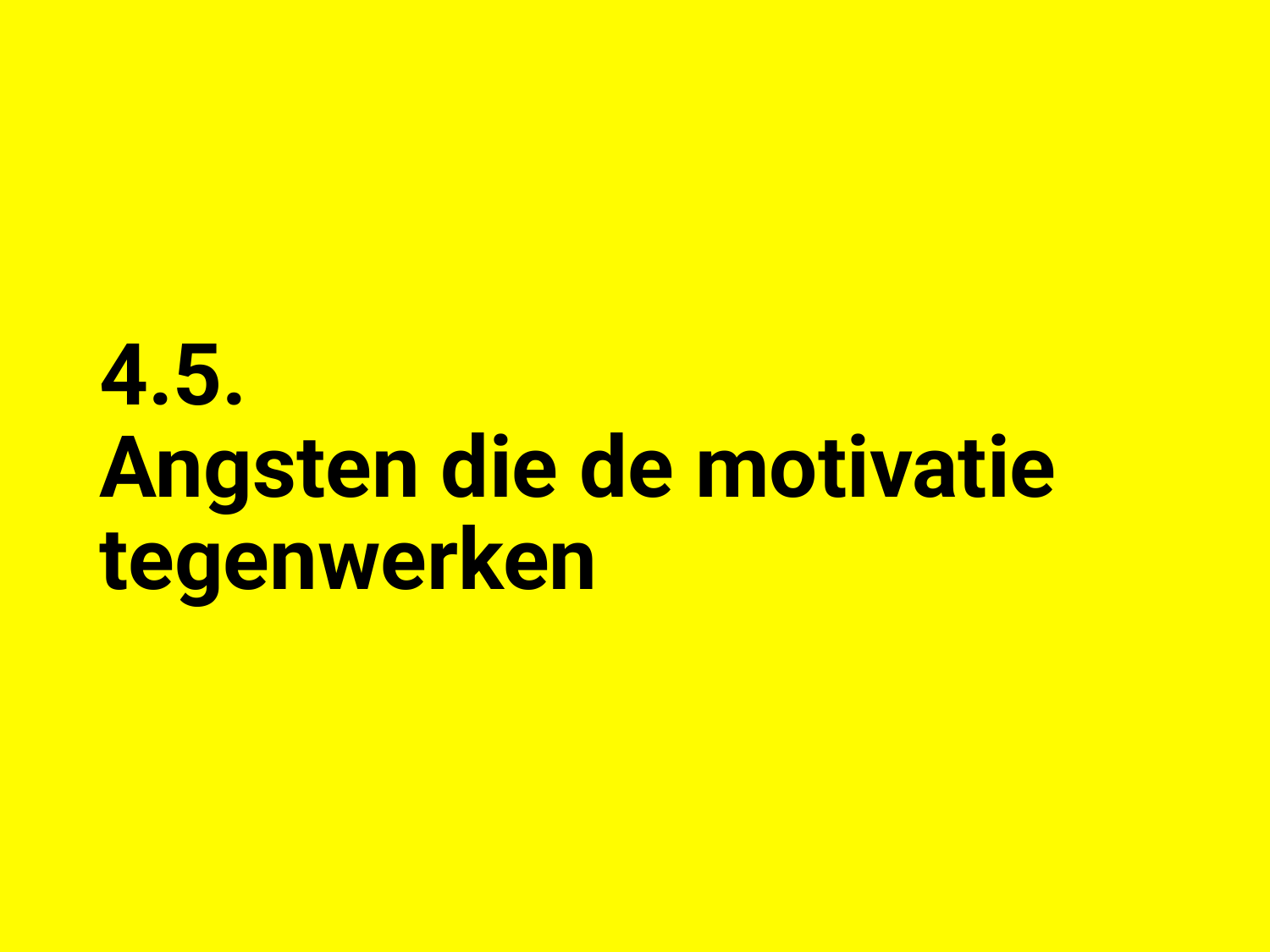

# 4.5. Angsten die de motivatie tegenwerken